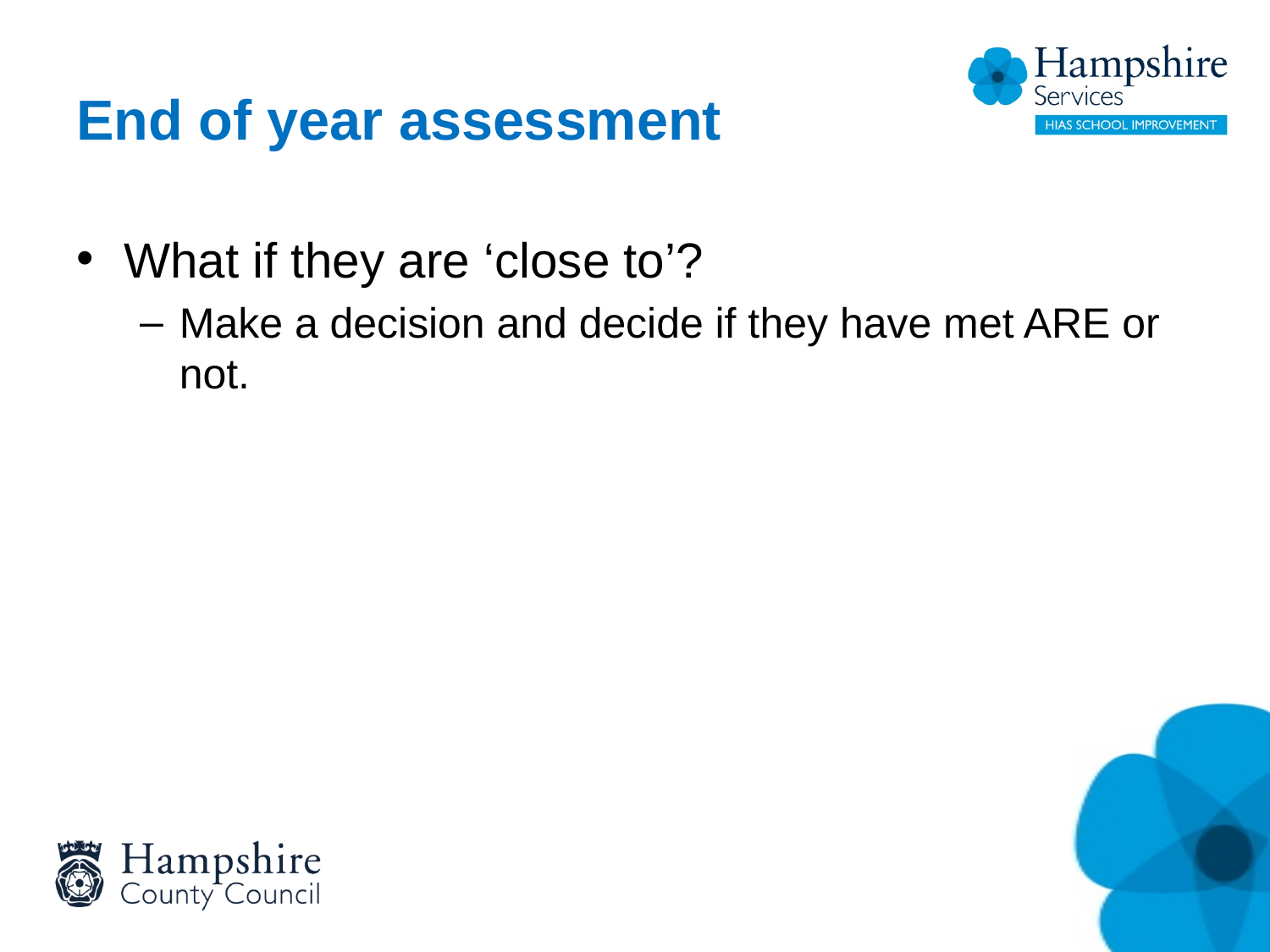

# End of year assessment
What if they are ‘close to’?
Make a decision and decide if they have met ARE or not.